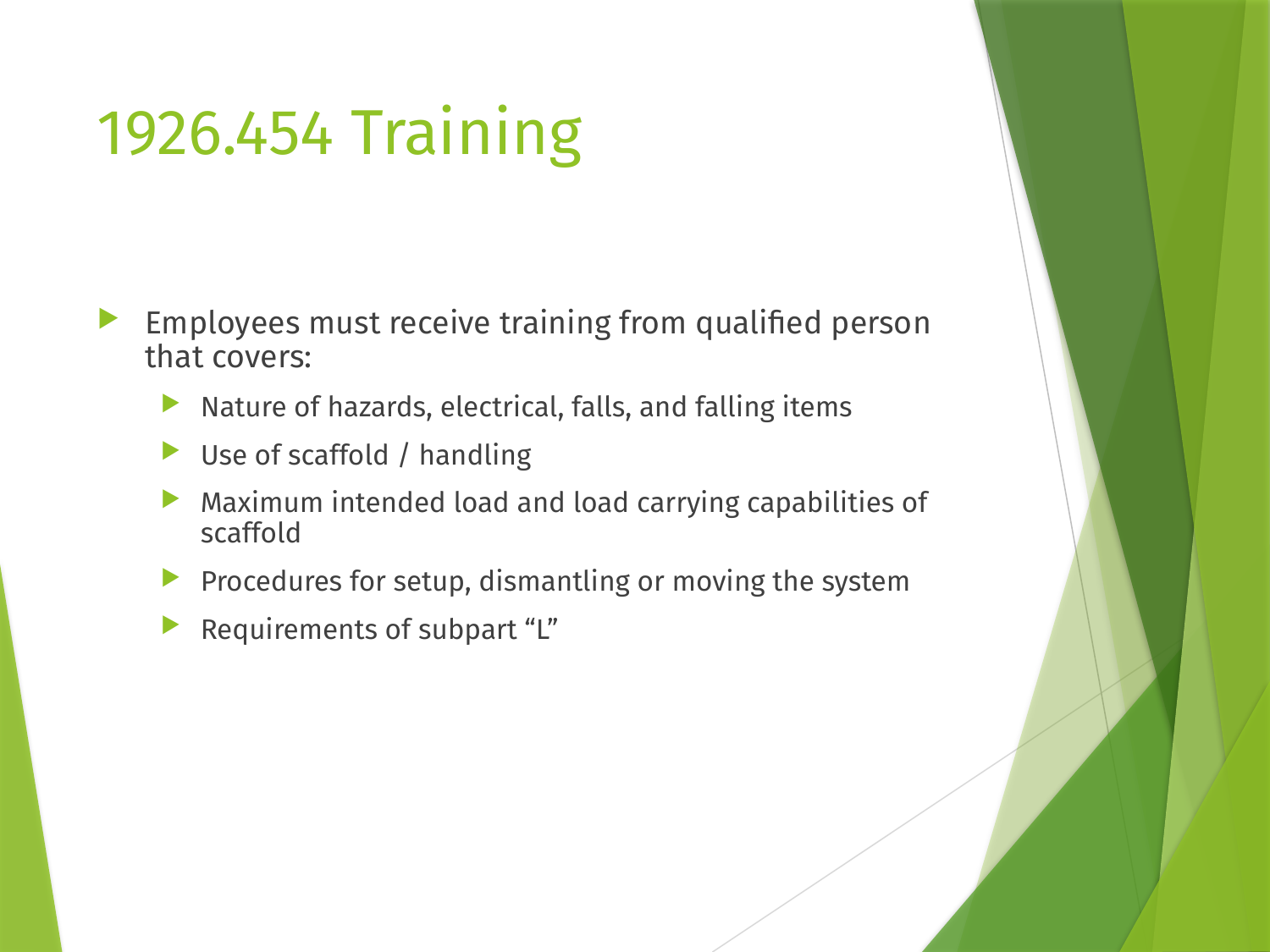

# 1926.454 Training
Employees must receive training from qualified person that covers:
Nature of hazards, electrical, falls, and falling items
Use of scaffold / handling
Maximum intended load and load carrying capabilities of scaffold
Procedures for setup, dismantling or moving the system
Requirements of subpart “L”